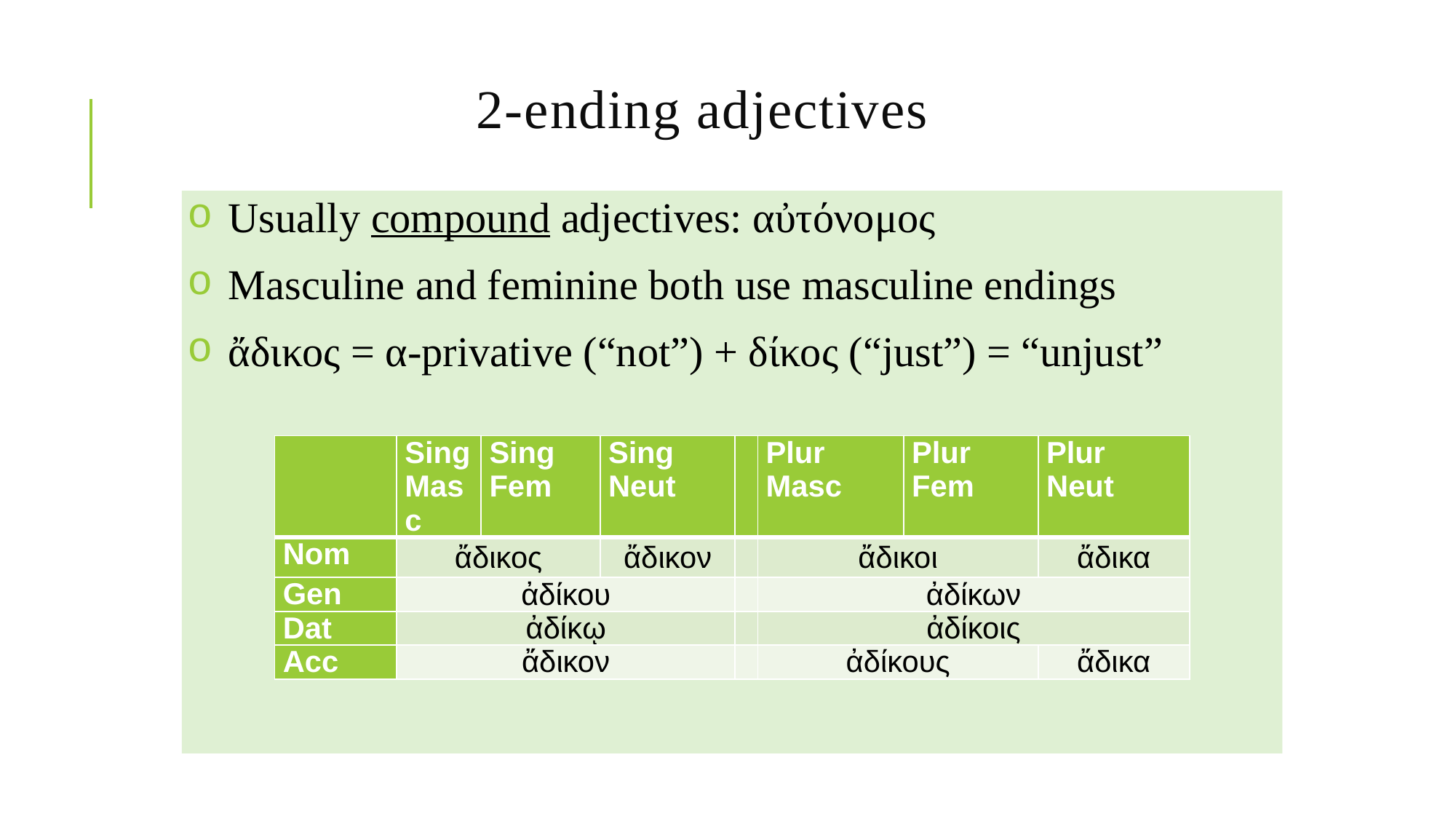

# 2-ending adjectives
Usually compound adjectives: αὐτόνομος
Masculine and feminine both use masculine endings
ἄδικος = α-privative (“not”) + δίκος (“just”) = “unjust”
|  | Sing Masc | Sing Fem | Sing Neut |  | Plur Masc | Plur Fem | Plur Neut |
| --- | --- | --- | --- | --- | --- | --- | --- |
| Nom | ἄδικος |  | ἄδικον |  | ἄδικοι |  | ἄδικα |
| Gen | ἀδίκου |  |  |  | ἀδίκων |  |  |
| Dat | ἀδίκῳ |  |  |  | ἀδίκοις |  |  |
| Acc | ἄδικον |  |  |  | ἀδίκους |  | ἄδικα |